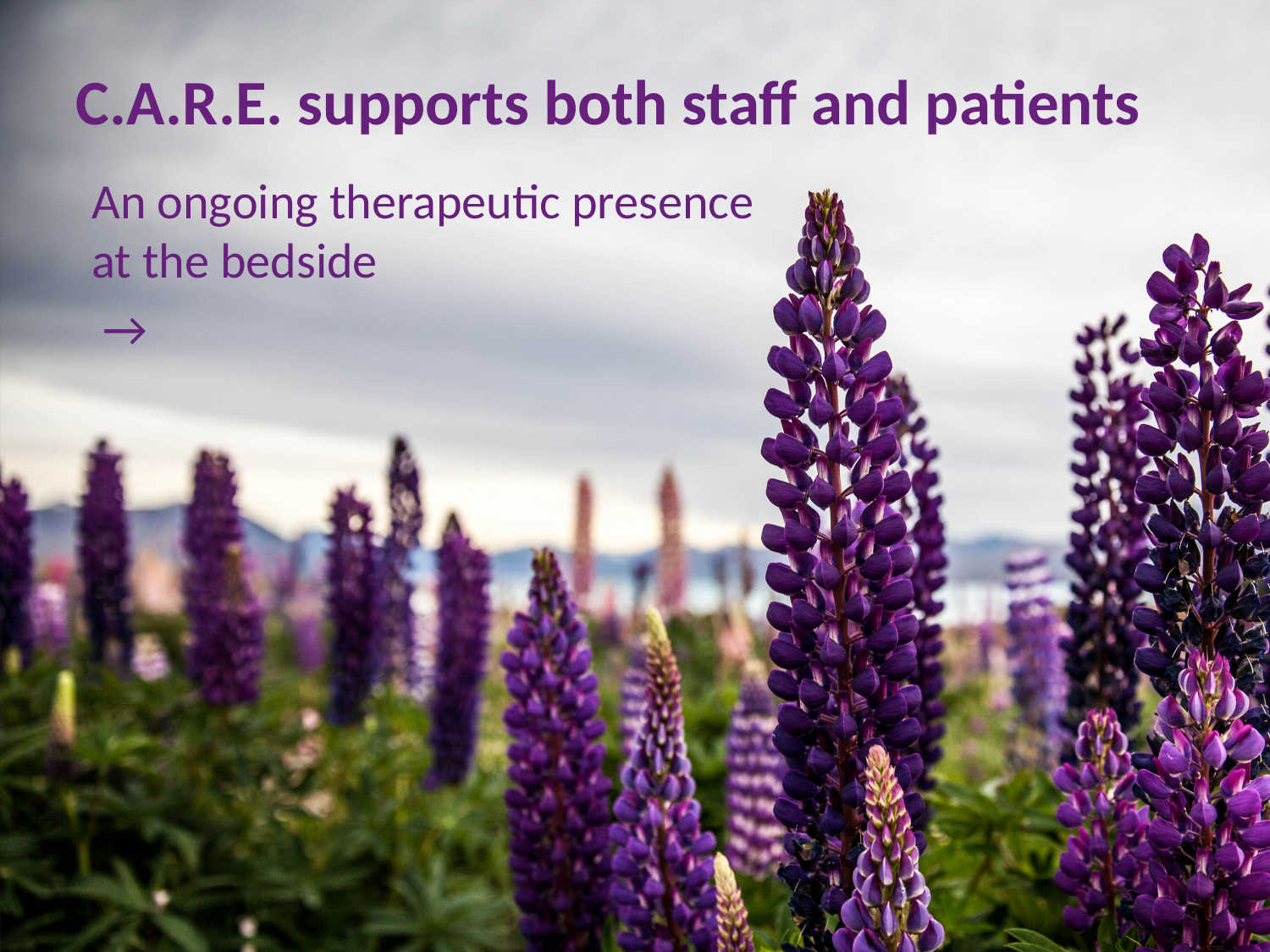

C.A.R.E. supports both staff and patients

An ongoing therapeutic presence
at the bedside
 →